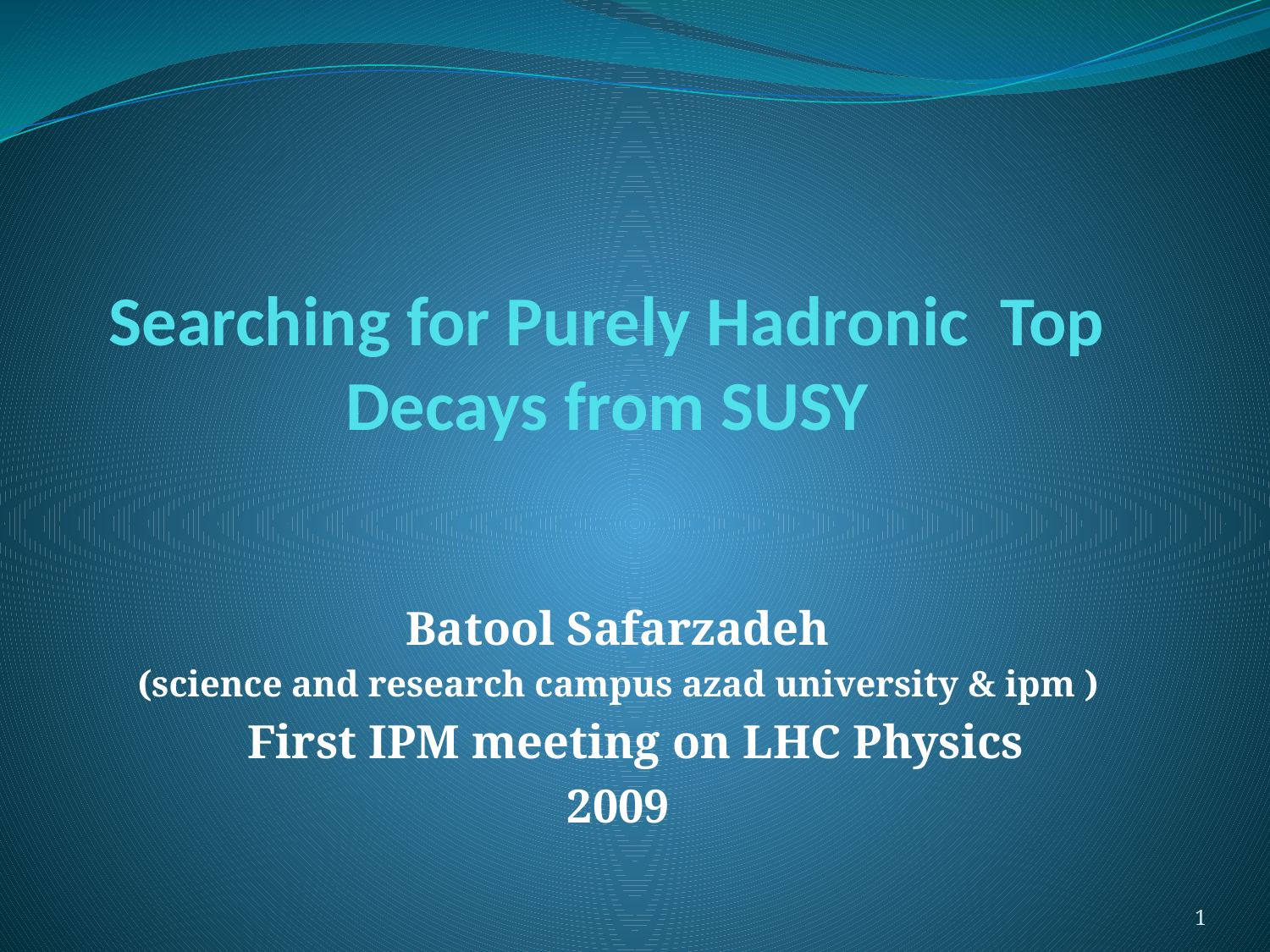

# Searching for Purely Hadronic  Top Decays from SUSY

Batool Safarzadeh
(science and research campus azad university & ipm )
   First IPM meeting on LHC Physics
2009
1